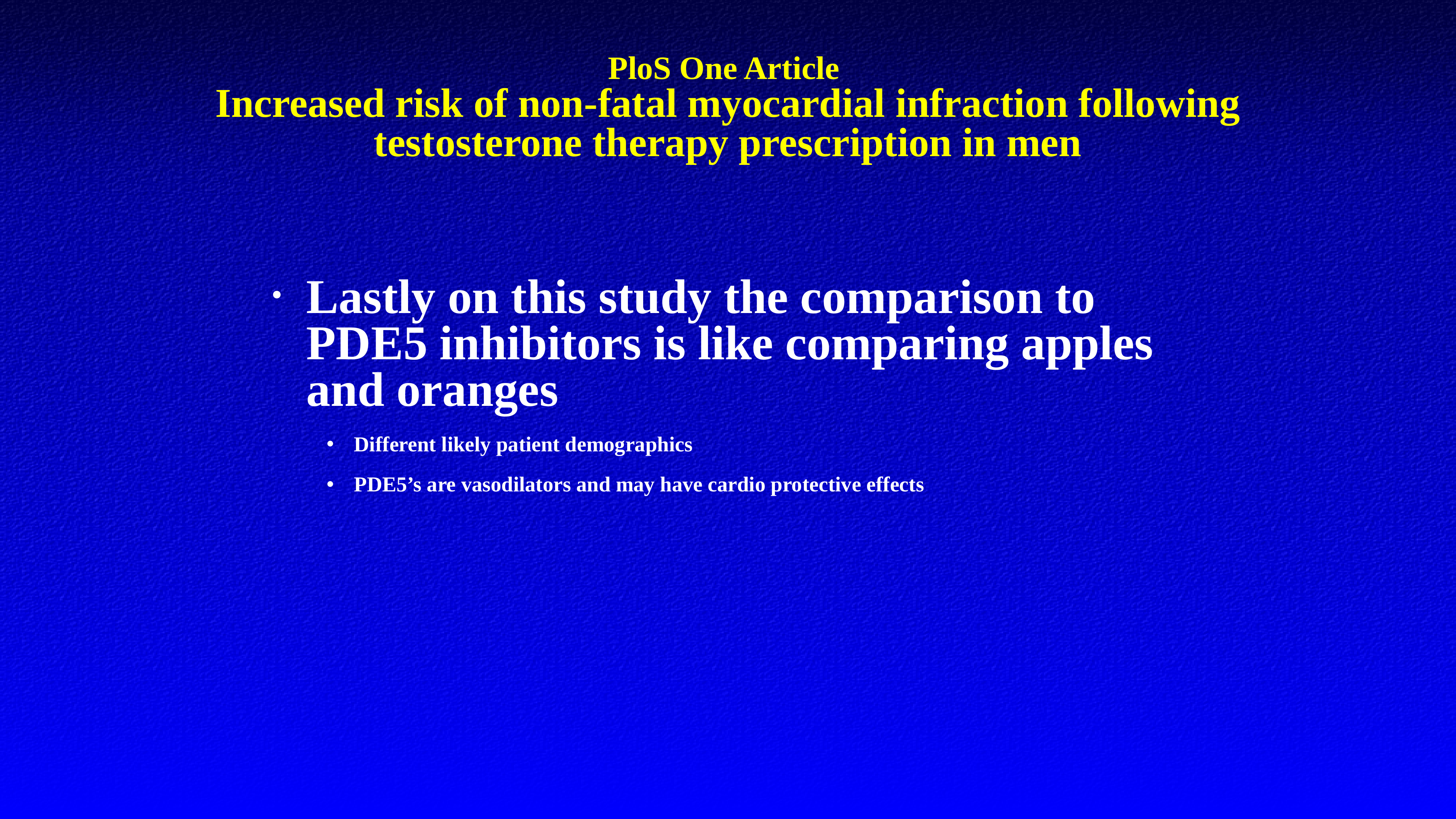

# PloS One Article Increased risk of non-fatal myocardial infraction following testosterone therapy prescription in men
Lastly on this study the comparison to PDE5 inhibitors is like comparing apples and oranges
Different likely patient demographics
PDE5’s are vasodilators and may have cardio protective effects